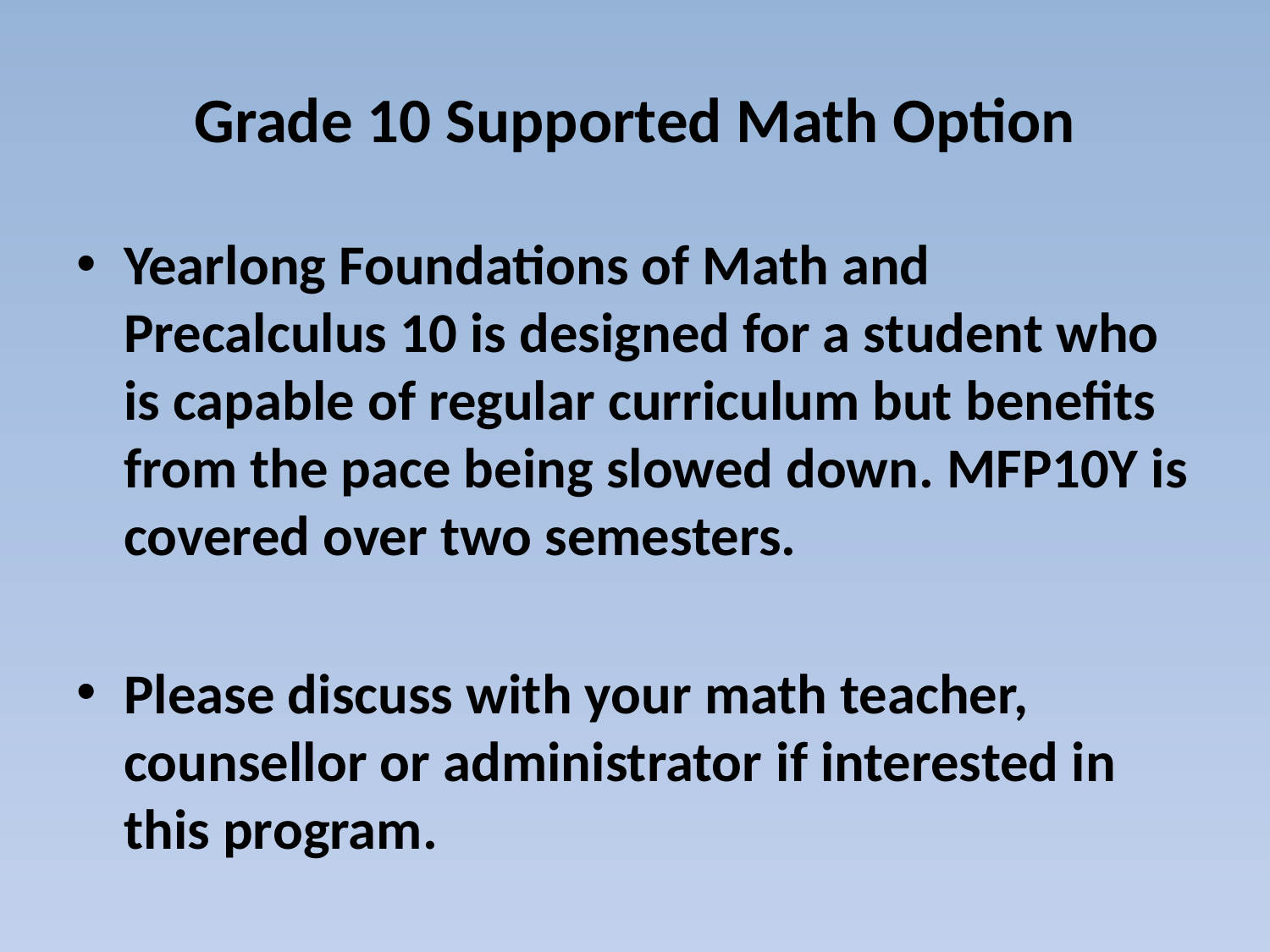

# Grade 10 Supported Math Option
Yearlong Foundations of Math and Precalculus 10 is designed for a student who is capable of regular curriculum but benefits from the pace being slowed down. MFP10Y is covered over two semesters.

Please discuss with your math teacher, counsellor or administrator if interested in this program.